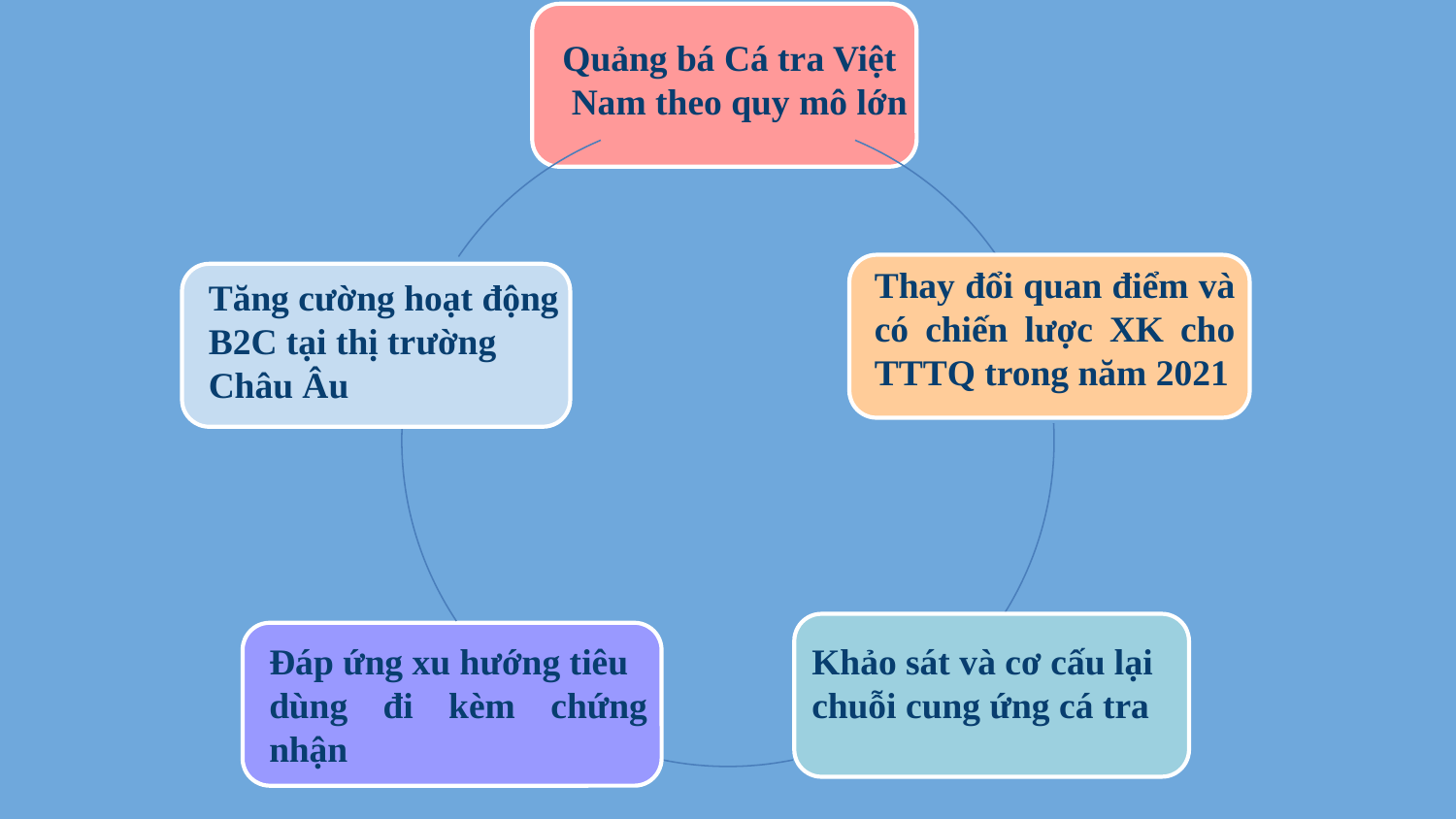

Quảng bá Cá tra Việt
 Nam theo quy mô lớn

Thay đổi quan điểm và có chiến lược XK cho TTTQ trong năm 2021

Tăng cường hoạt động
B2C tại thị trường
Châu Âu

Đáp ứng xu hướng tiêu
dùng đi kèm chứng nhận
Khảo sát và cơ cấu lại chuỗi cung ứng cá tra